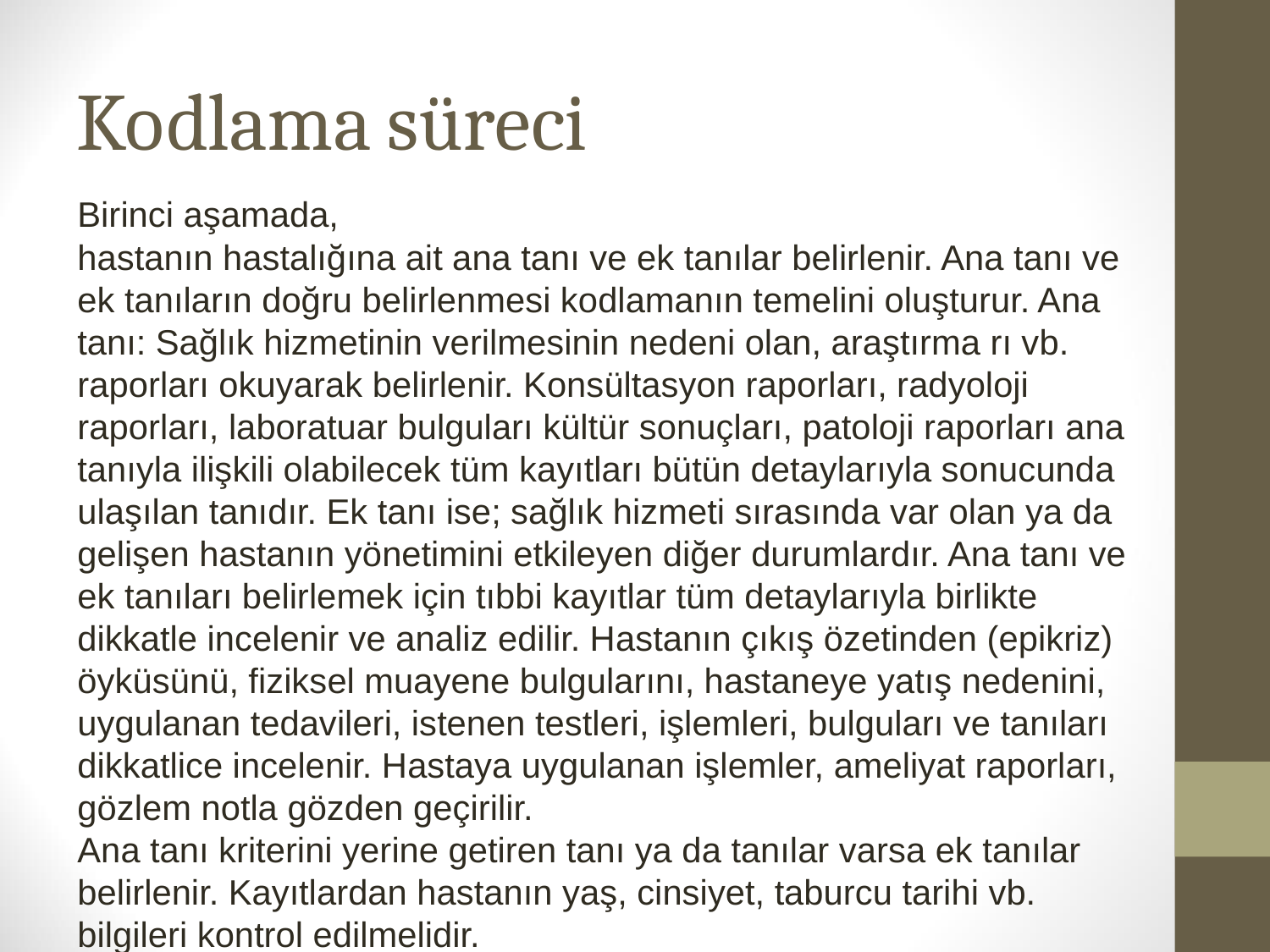

# Kodlama süreci
Birinci aşamada,
hastanın hastalığına ait ana tanı ve ek tanılar belirlenir. Ana tanı ve ek tanıların doğru belirlenmesi kodlamanın temelini oluşturur. Ana tanı: Sağlık hizmetinin verilmesinin nedeni olan, araştırma rı vb. raporları okuyarak belirlenir. Konsültasyon raporları, radyoloji raporları, laboratuar bulguları kültür sonuçları, patoloji raporları ana tanıyla ilişkili olabilecek tüm kayıtları bütün detaylarıyla sonucunda ulaşılan tanıdır. Ek tanı ise; sağlık hizmeti sırasında var olan ya da gelişen hastanın yönetimini etkileyen diğer durumlardır. Ana tanı ve ek tanıları belirlemek için tıbbi kayıtlar tüm detaylarıyla birlikte dikkatle incelenir ve analiz edilir. Hastanın çıkış özetinden (epikriz) öyküsünü, fiziksel muayene bulgularını, hastaneye yatış nedenini, uygulanan tedavileri, istenen testleri, işlemleri, bulguları ve tanıları dikkatlice incelenir. Hastaya uygulanan işlemler, ameliyat raporları, gözlem notla gözden geçirilir.
Ana tanı kriterini yerine getiren tanı ya da tanılar varsa ek tanılar belirlenir. Kayıtlardan hastanın yaş, cinsiyet, taburcu tarihi vb. bilgileri kontrol edilmelidir.